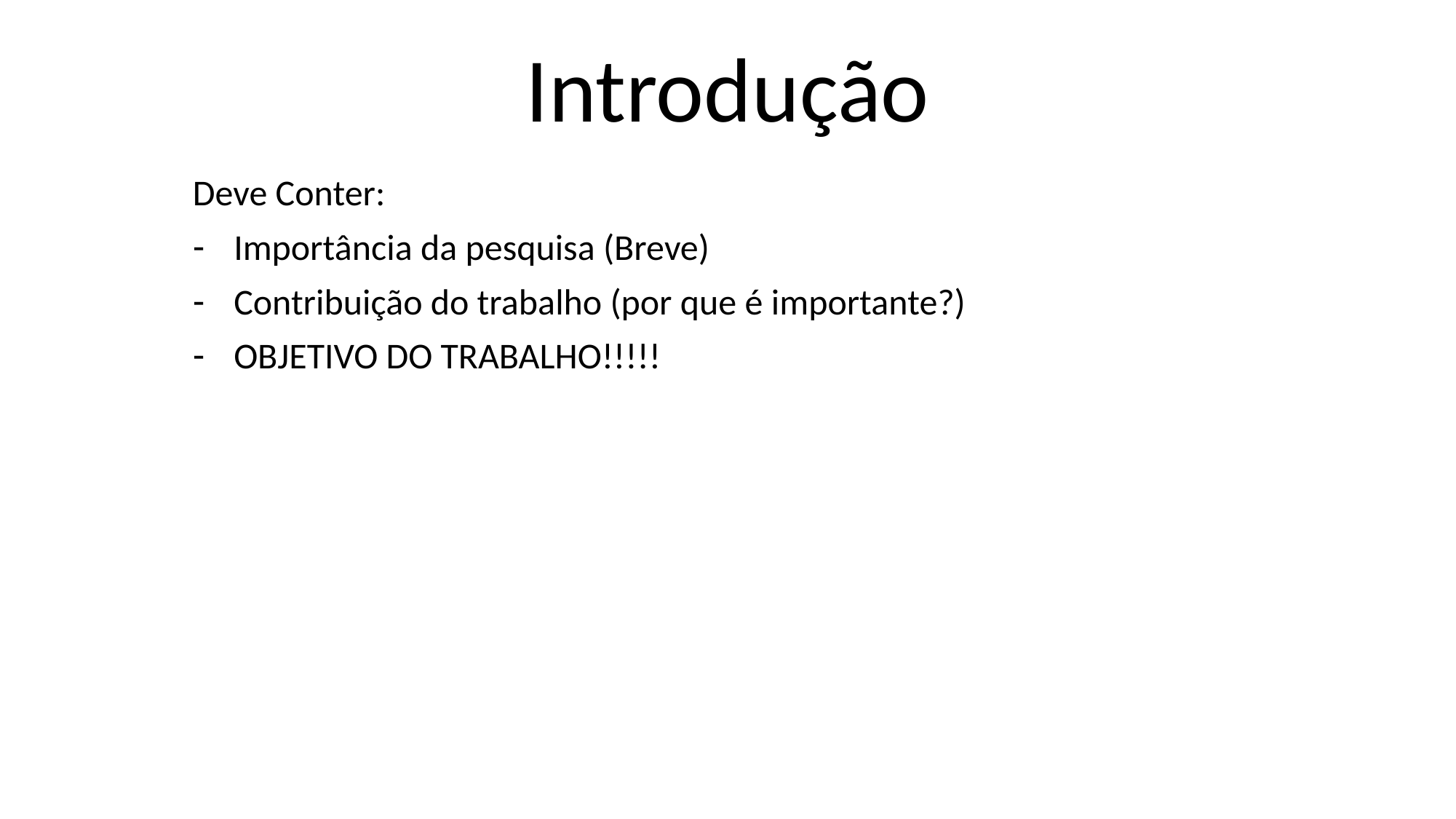

# Introdução
Deve Conter:
Importância da pesquisa (Breve)
Contribuição do trabalho (por que é importante?)
OBJETIVO DO TRABALHO!!!!!